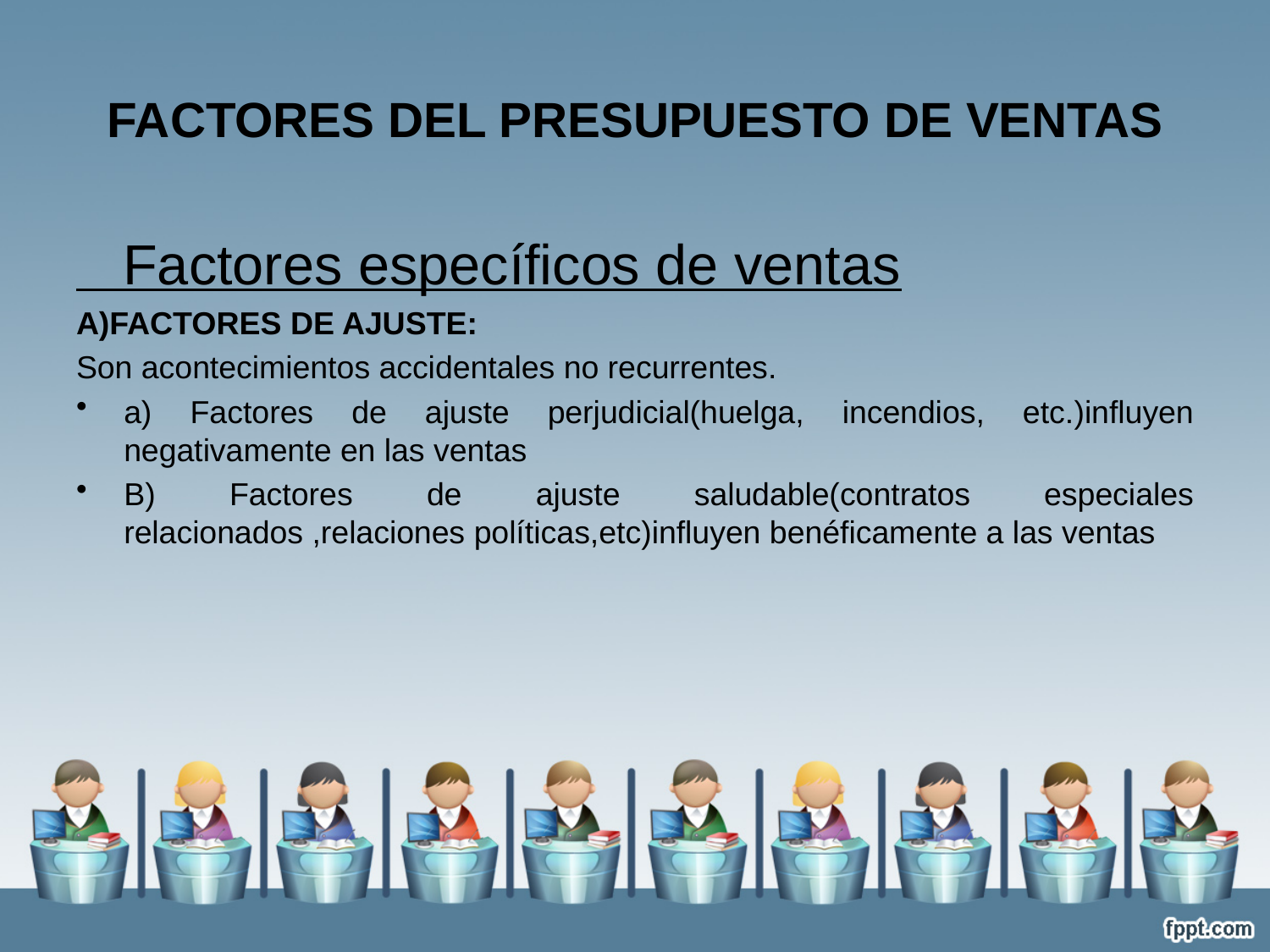

# FACTORES DEL PRESUPUESTO DE VENTAS
   Factores específicos de ventas
A)FACTORES DE AJUSTE:
Son acontecimientos accidentales no recurrentes.
a) Factores de ajuste perjudicial(huelga, incendios, etc.)influyen negativamente en las ventas
B) Factores de ajuste saludable(contratos especiales relacionados ,relaciones políticas,etc)influyen benéficamente a las ventas